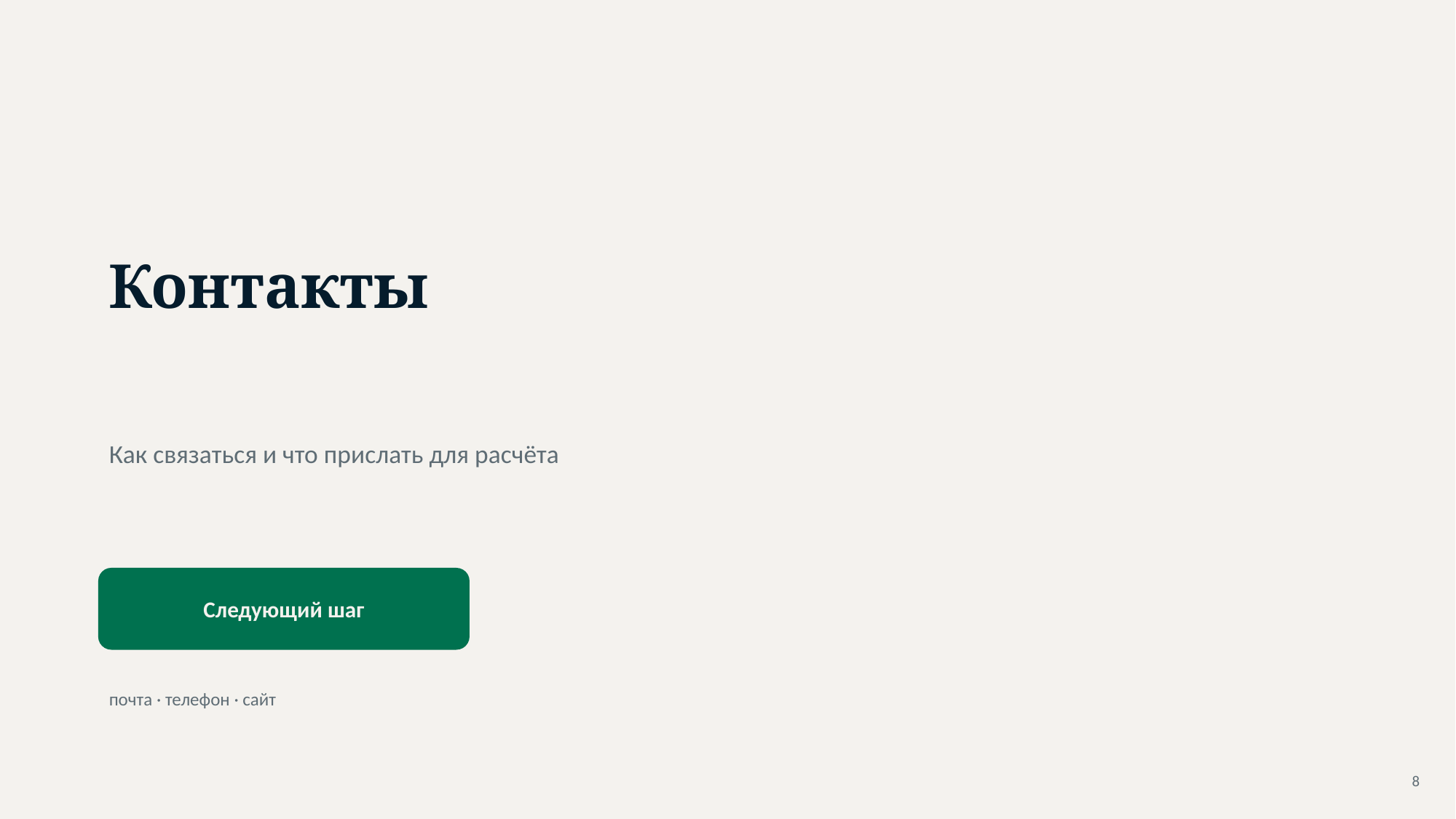

Контакты
Как связаться и что прислать для расчёта

Следующий шаг
почта · телефон · сайт
8